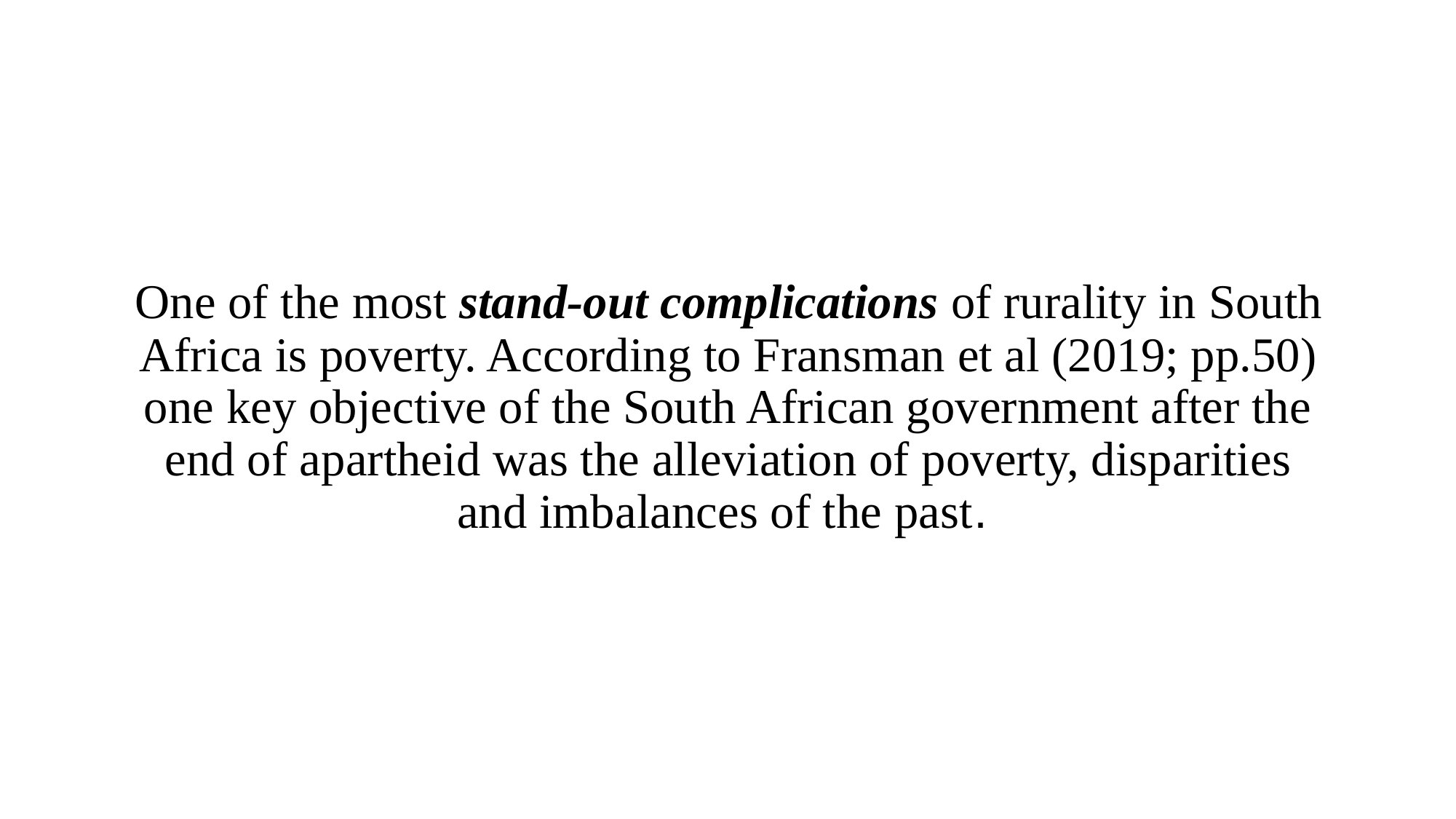

One of the most stand-out complications of rurality in South Africa is poverty. According to Fransman et al (2019; pp.50) one key objective of the South African government after the end of apartheid was the alleviation of poverty, disparities and imbalances of the past.